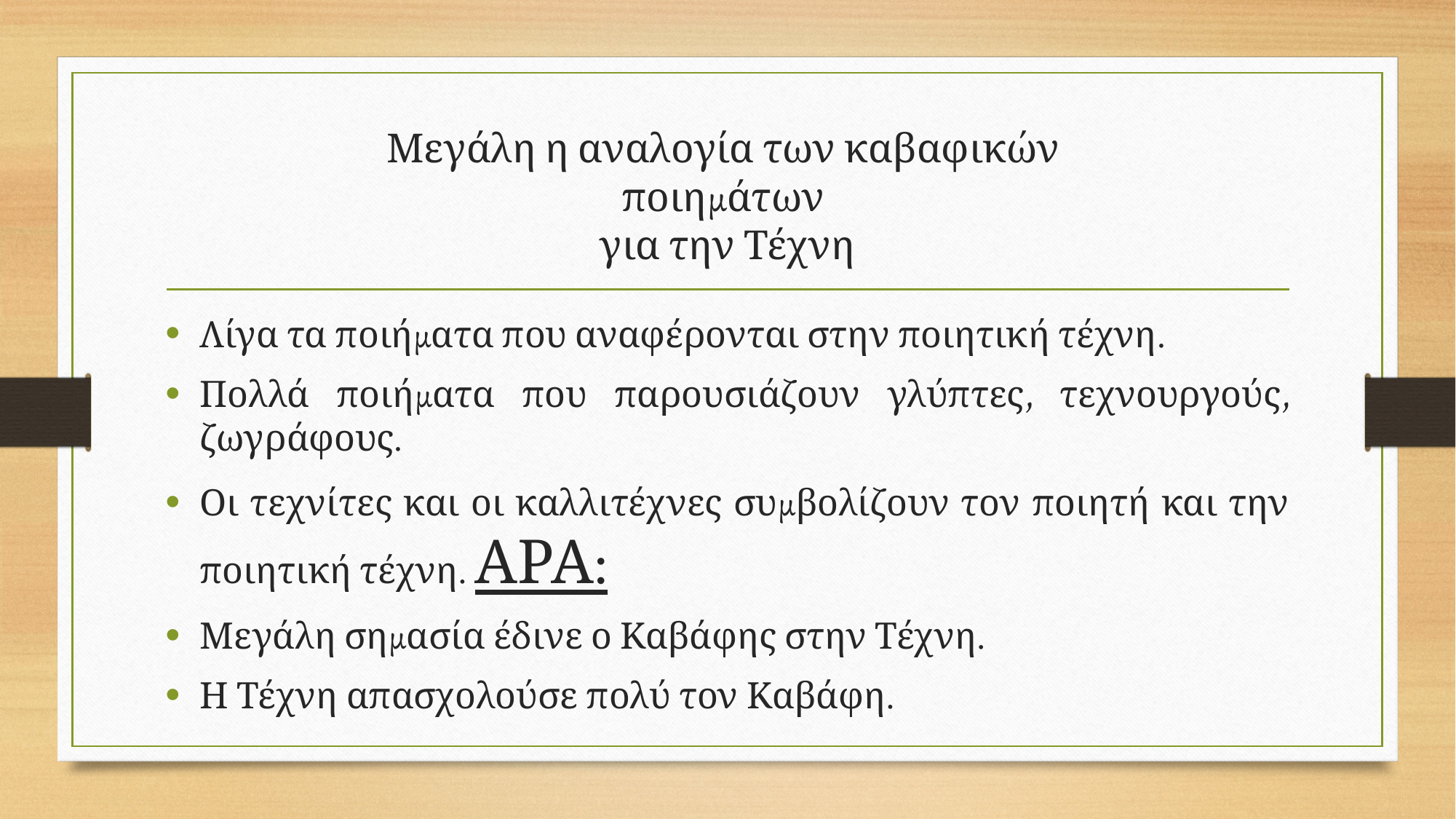

# Μεγάλη η αναλογία των καβαφικών ποιημάτων για την Τέχνη
Λίγα τα ποιήματα που αναφέρονται στην ποιητική τέχνη.
Πολλά ποιήματα που παρουσιάζουν γλύπτες, τεχνουργούς, ζωγράφους.
Οι τεχνίτες και οι καλλιτέχνες συμβολίζουν τον ποιητή και την ποιητική τέχνη. ΑΡΑ:
Μεγάλη σημασία έδινε ο Καβάφης στην Τέχνη.
Η Τέχνη απασχολούσε πολύ τον Καβάφη.